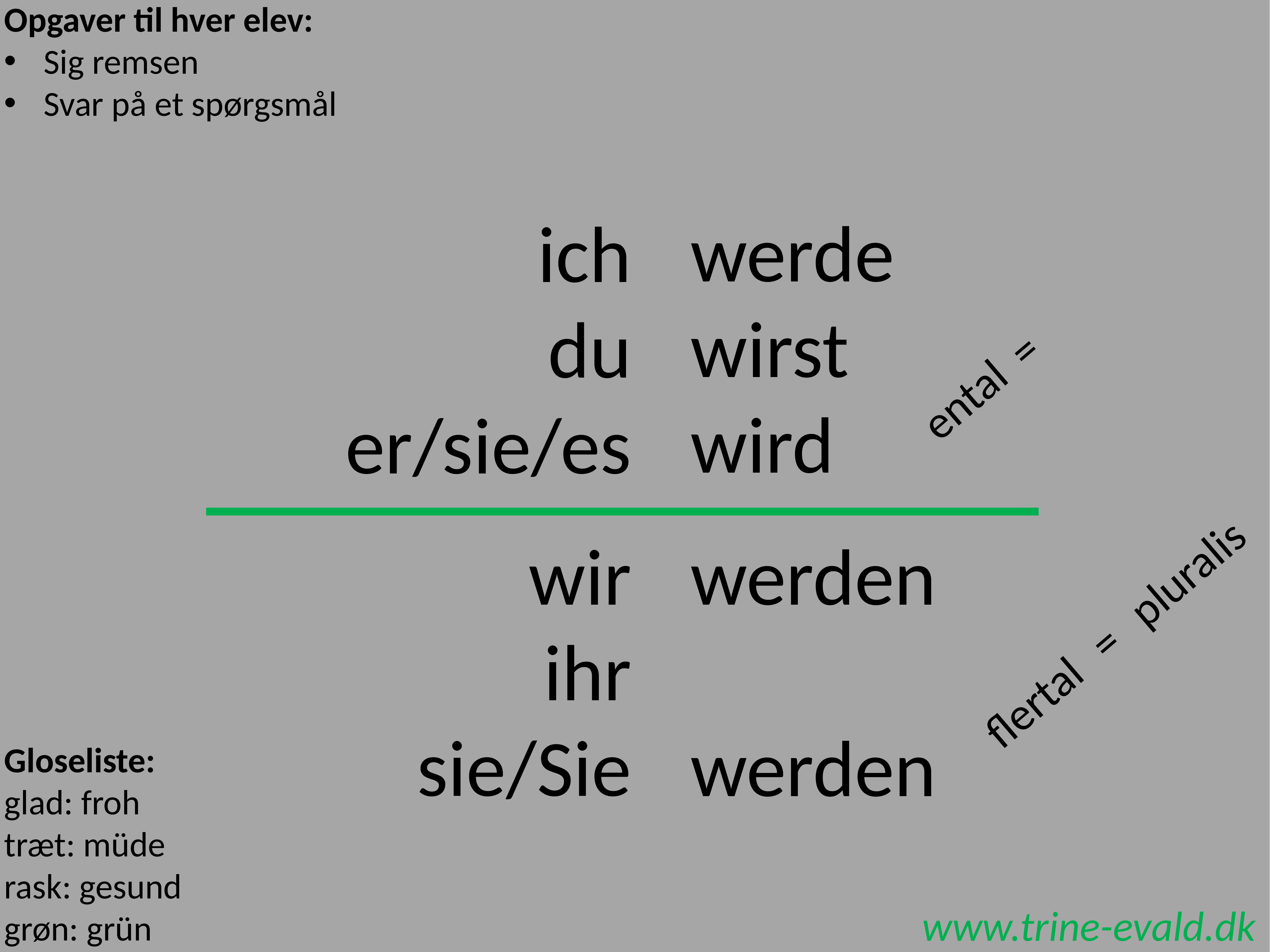

Opgaver til hver elev:
Sig remsen
Svar på et spørgsmål
werde
wirst
wird
ich
du
er/sie/es
ental
=

wir
ihr
sie/Sie
werden

werden
flertal
=
pluralis
Gloseliste:
glad: froh
træt: müde
rask: gesund
grøn: grün
www.trine-evald.dk